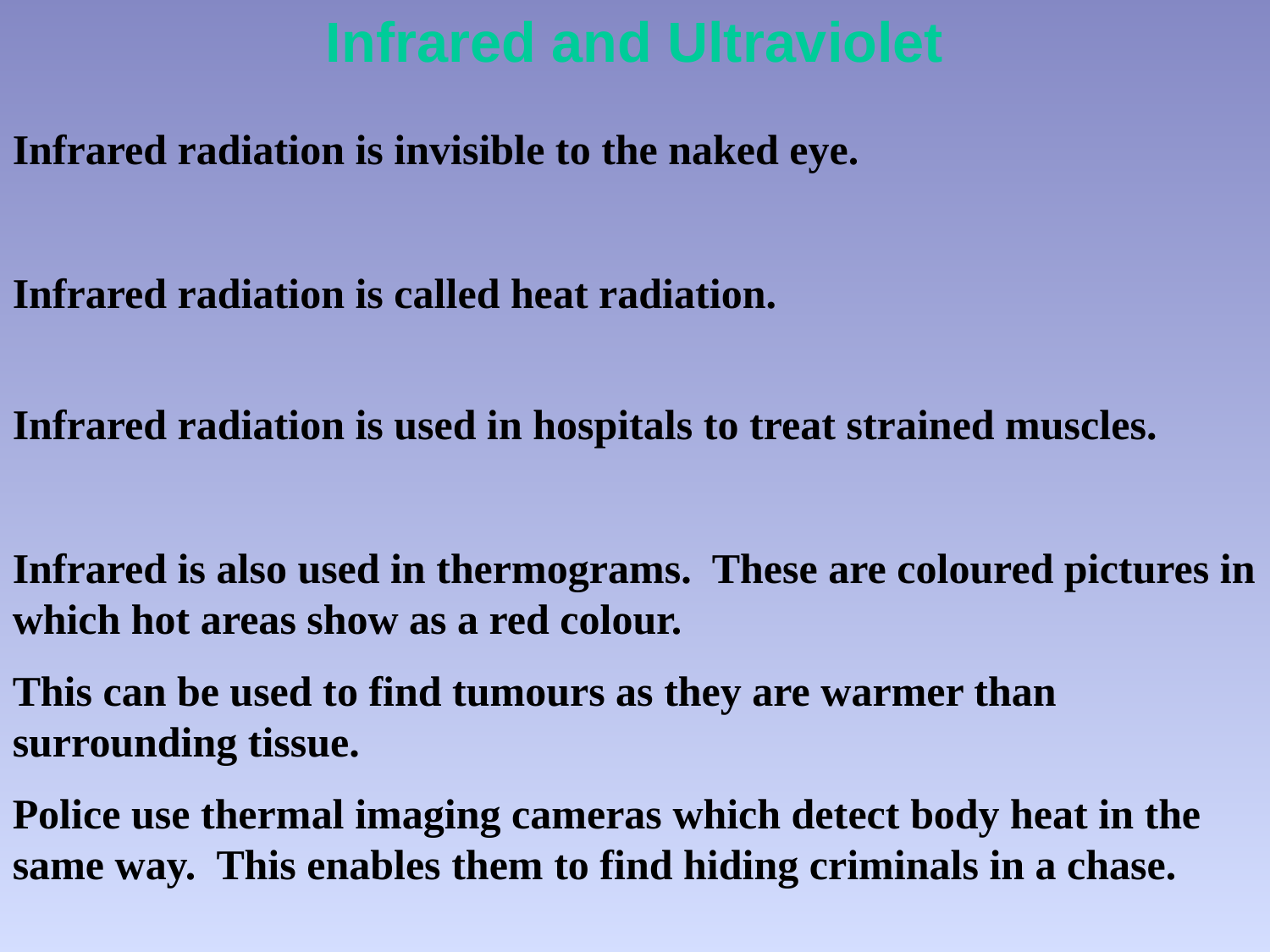

Infrared and Ultraviolet
Infrared radiation is invisible to the naked eye.

Infrared radiation is called heat radiation.
Infrared radiation is used in hospitals to treat strained muscles.

Infrared is also used in thermograms.  These are coloured pictures in which hot areas show as a red colour.
This can be used to find tumours as they are warmer than surrounding tissue.
Police use thermal imaging cameras which detect body heat in the same way.  This enables them to find hiding criminals in a chase.